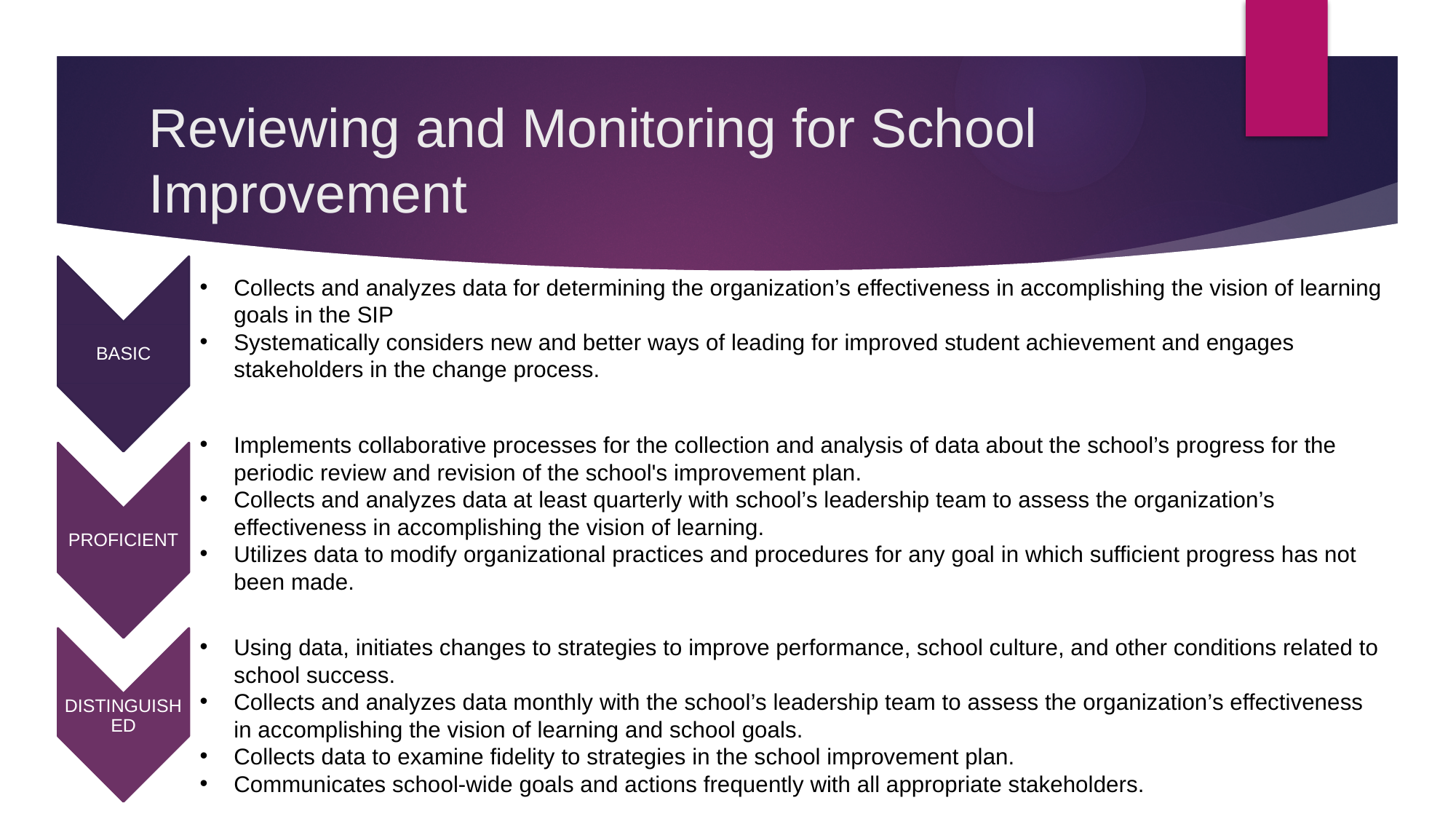

# Reviewing and Monitoring for School Improvement

BASIC
Collects and analyzes data for determining the organization’s effectiveness in accomplishing the vision of learning goals in the SIP
Systematically considers new and better ways of leading for improved student achievement and engages stakeholders in the change process.

Implements collaborative processes for the collection and analysis of data about the school’s progress for the periodic review and revision of the school's improvement plan.
Collects and analyzes data at least quarterly with school’s leadership team to assess the organization’s effectiveness in accomplishing the vision of learning.
Utilizes data to modify organizational practices and procedures for any goal in which sufficient progress has not been made.

PROFICIENT
Using data, initiates changes to strategies to improve performance, school culture, and other conditions related to school success.
Collects and analyzes data monthly with the school’s leadership team to assess the organization’s effectiveness in accomplishing the vision of learning and school goals.
Collects data to examine fidelity to strategies in the school improvement plan.
Communicates school-wide goals and actions frequently with all appropriate stakeholders.

DISTINGUISHED